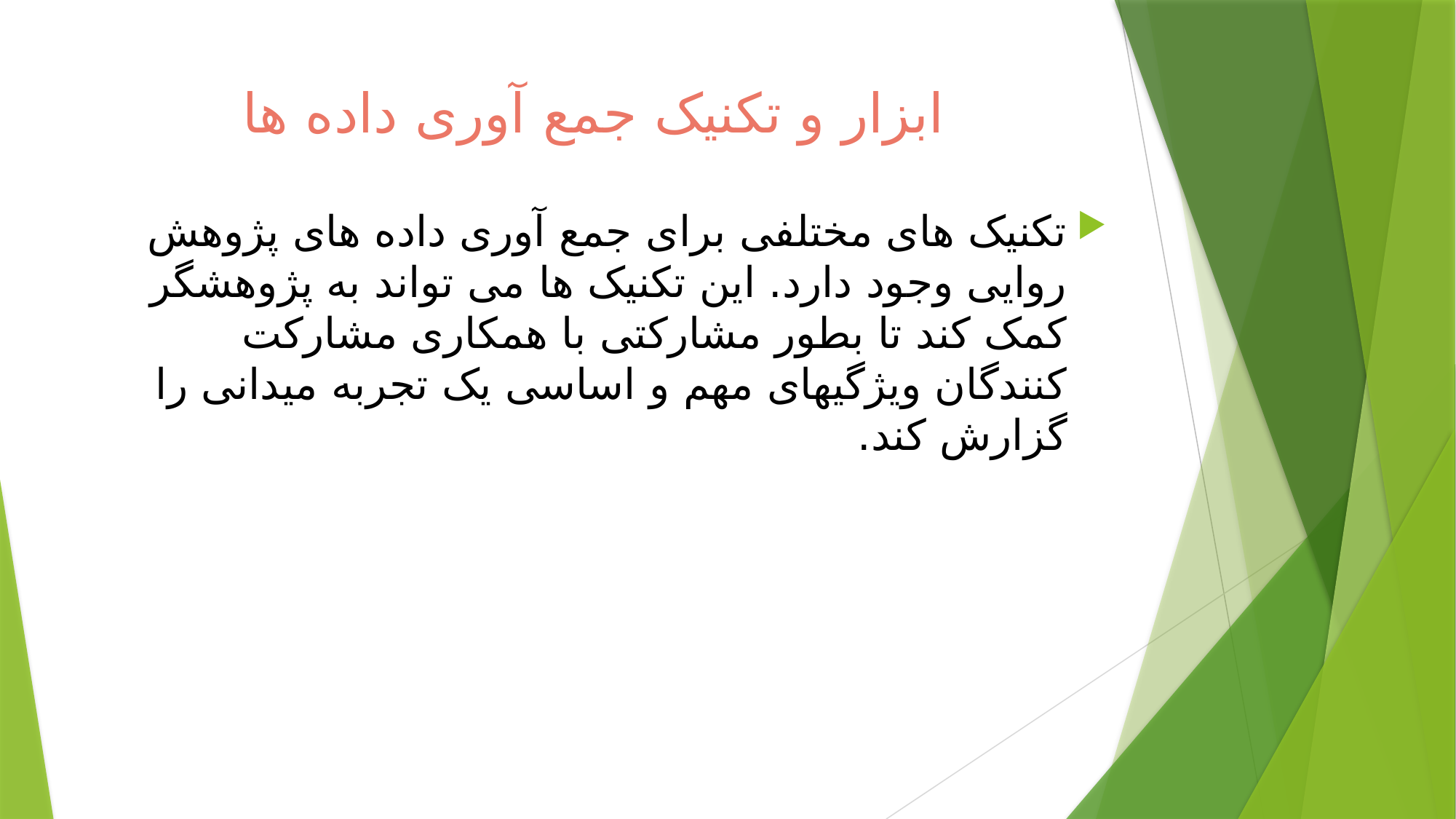

# ابزار و تکنیک جمع آوری داده ها
تکنیک های مختلفی برای جمع آوری داده های پژوهش روایی وجود دارد. این تکنیک ها می تواند به پژوهشگر کمک کند تا بطور مشارکتی با همکاری مشارکت کنندگان ویژگیهای مهم و اساسی یک تجربه میدانی را گزارش کند.